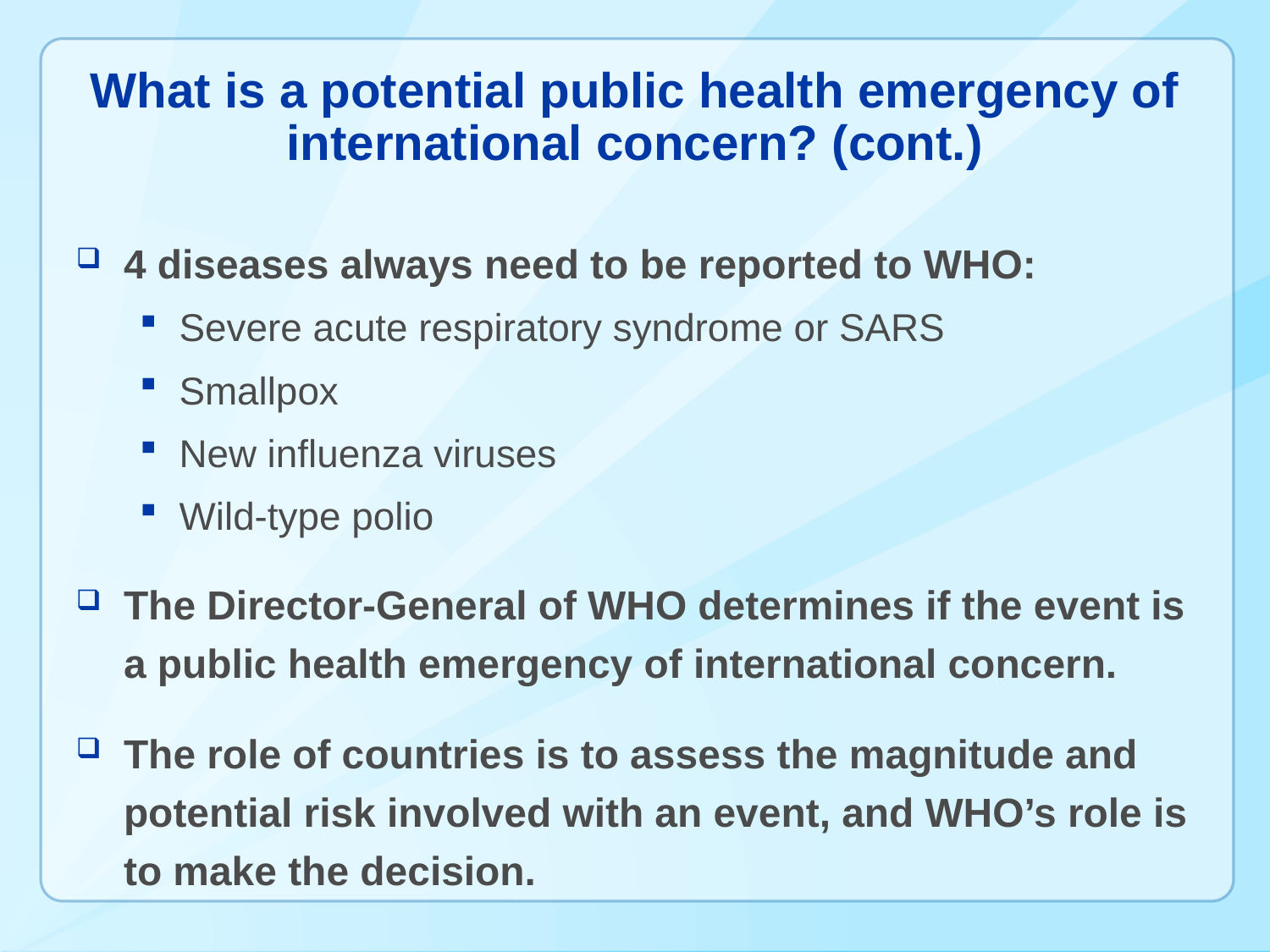

# What is a potential public health emergency of international concern? (cont.)
4 diseases always need to be reported to WHO:
Severe acute respiratory syndrome or SARS
Smallpox
New influenza viruses
Wild-type polio
The Director-General of WHO determines if the event is a public health emergency of international concern.
The role of countries is to assess the magnitude and potential risk involved with an event, and WHO’s role is to make the decision.